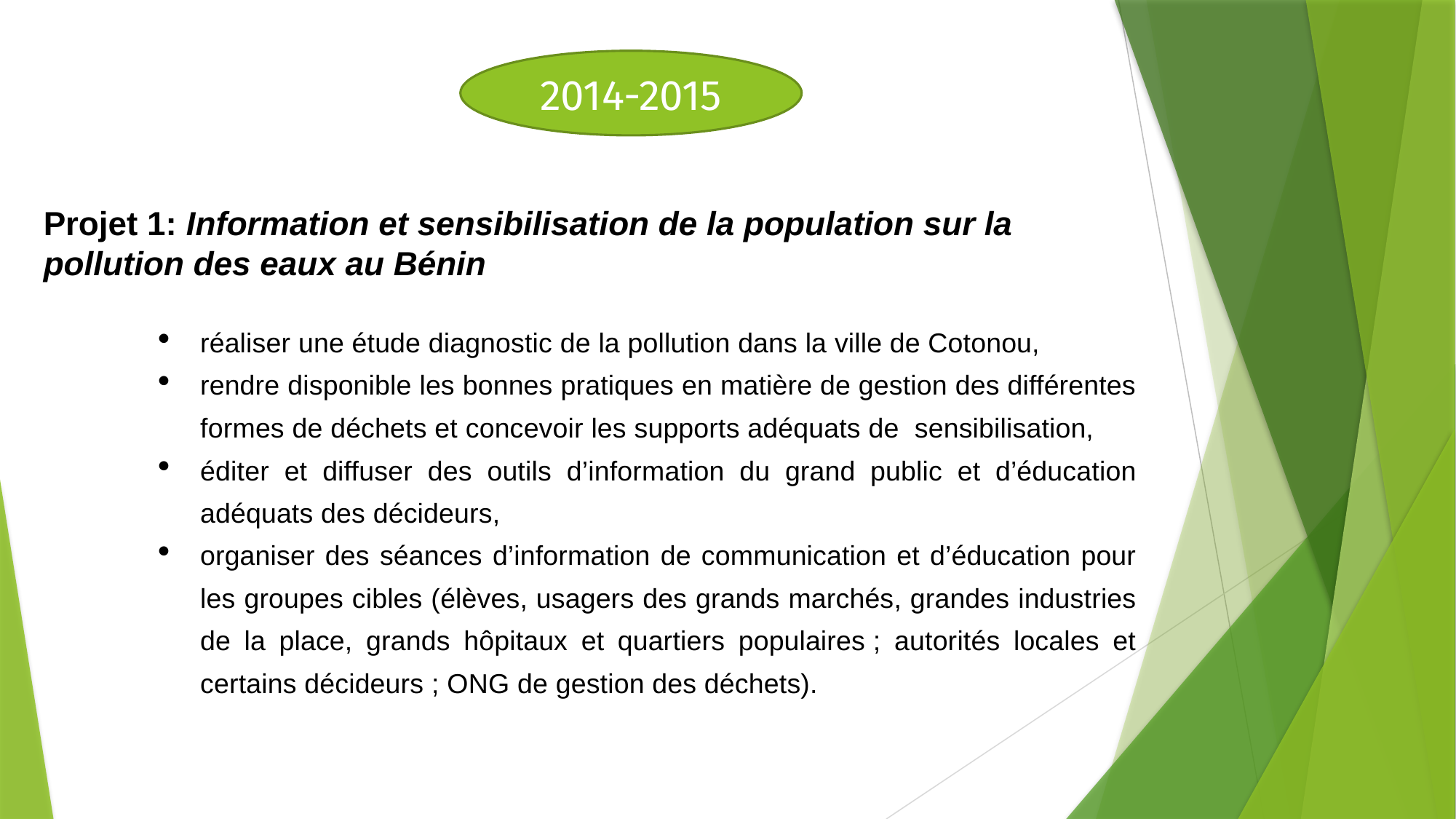

2014-2015
Projet 1: Information et sensibilisation de la population sur la pollution des eaux au Bénin
réaliser une étude diagnostic de la pollution dans la ville de Cotonou,
rendre disponible les bonnes pratiques en matière de gestion des différentes formes de déchets et concevoir les supports adéquats de  sensibilisation,
éditer et diffuser des outils d’information du grand public et d’éducation adéquats des décideurs,
organiser des séances d’information de communication et d’éducation pour les groupes cibles (élèves, usagers des grands marchés, grandes industries de la place, grands hôpitaux et quartiers populaires ; autorités locales et certains décideurs ; ONG de gestion des déchets).